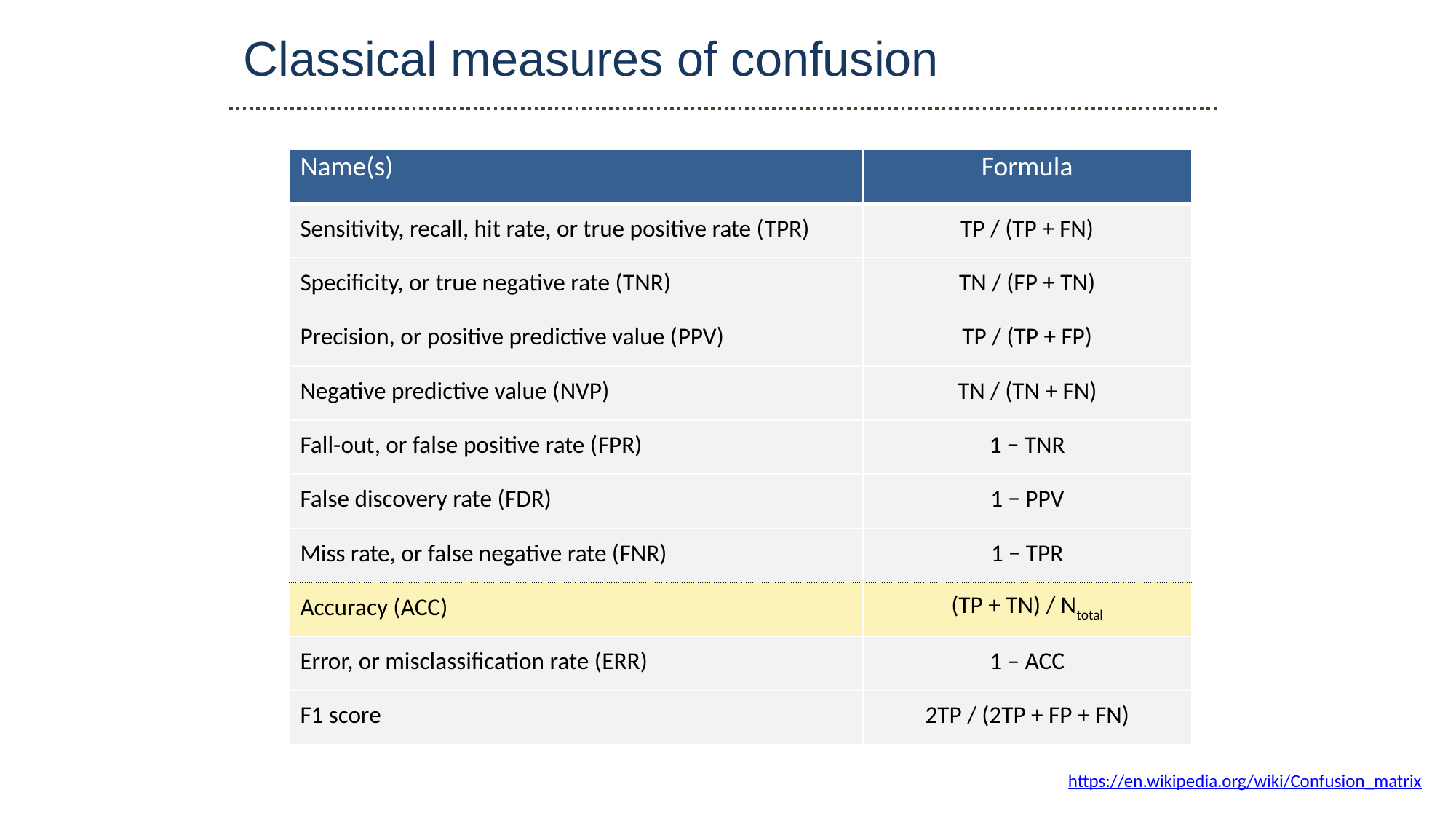

Classical measures of confusion
| Name(s) | Formula |
| --- | --- |
| Sensitivity, recall, hit rate, or true positive rate (TPR) | TP / (TP + FN) |
| Specificity, or true negative rate (TNR) | TN / (FP + TN) |
| Precision, or positive predictive value (PPV) | TP / (TP + FP) |
| Negative predictive value (NVP) | TN / (TN + FN) |
| Fall-out, or false positive rate (FPR) | 1 − TNR |
| False discovery rate (FDR) | 1 − PPV |
| Miss rate, or false negative rate (FNR) | 1 − TPR |
| Accuracy (ACC) | (TP + TN) / Ntotal |
| Error, or misclassification rate (ERR) | 1 – ACC |
| F1 score | 2TP / (2TP + FP + FN) |
https://en.wikipedia.org/wiki/Confusion_matrix